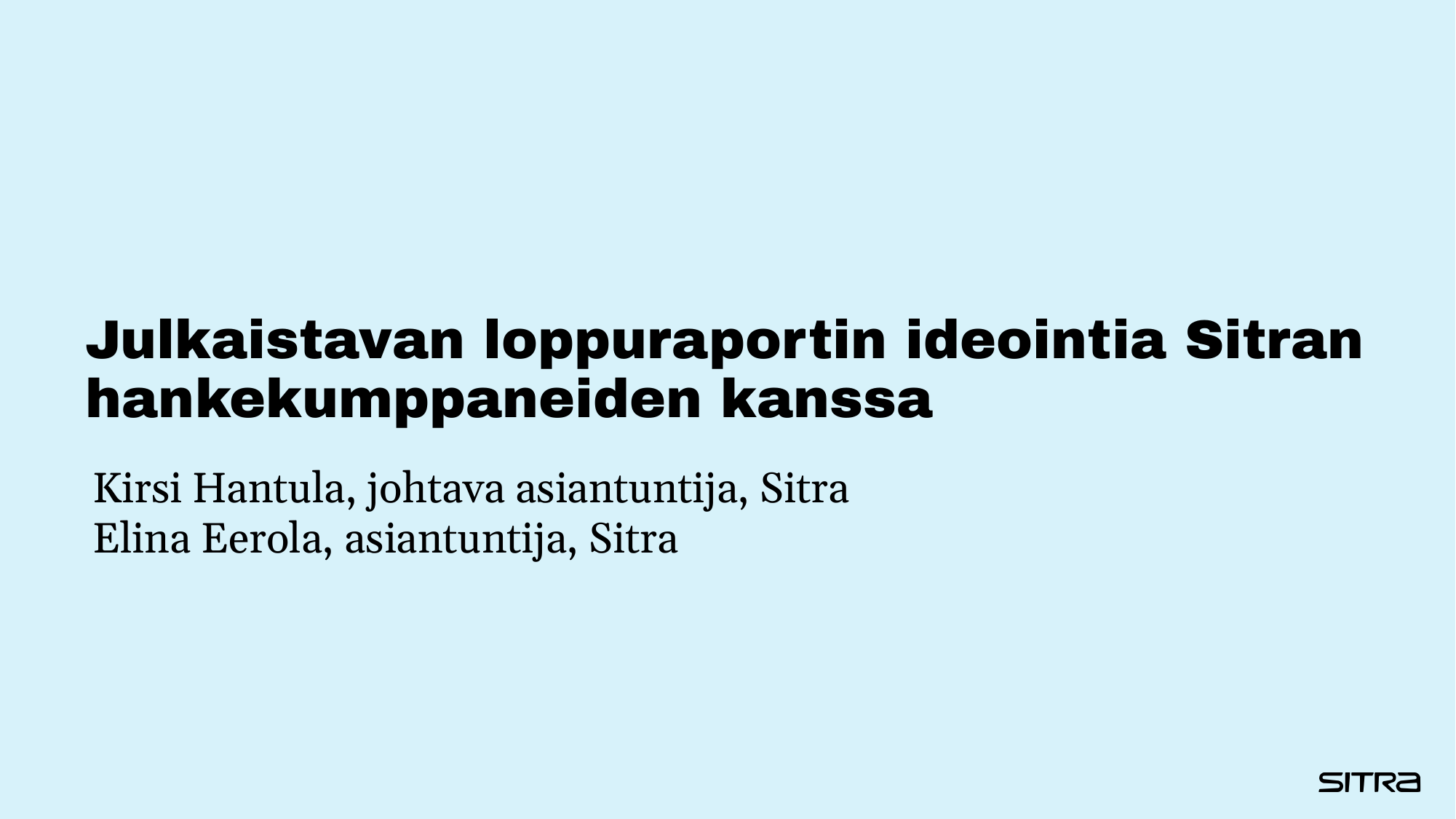

# Julkaistavan loppuraportin ideointia Sitran hankekumppaneiden kanssa
Kirsi Hantula, johtava asiantuntija, Sitra
Elina Eerola, asiantuntija, Sitra